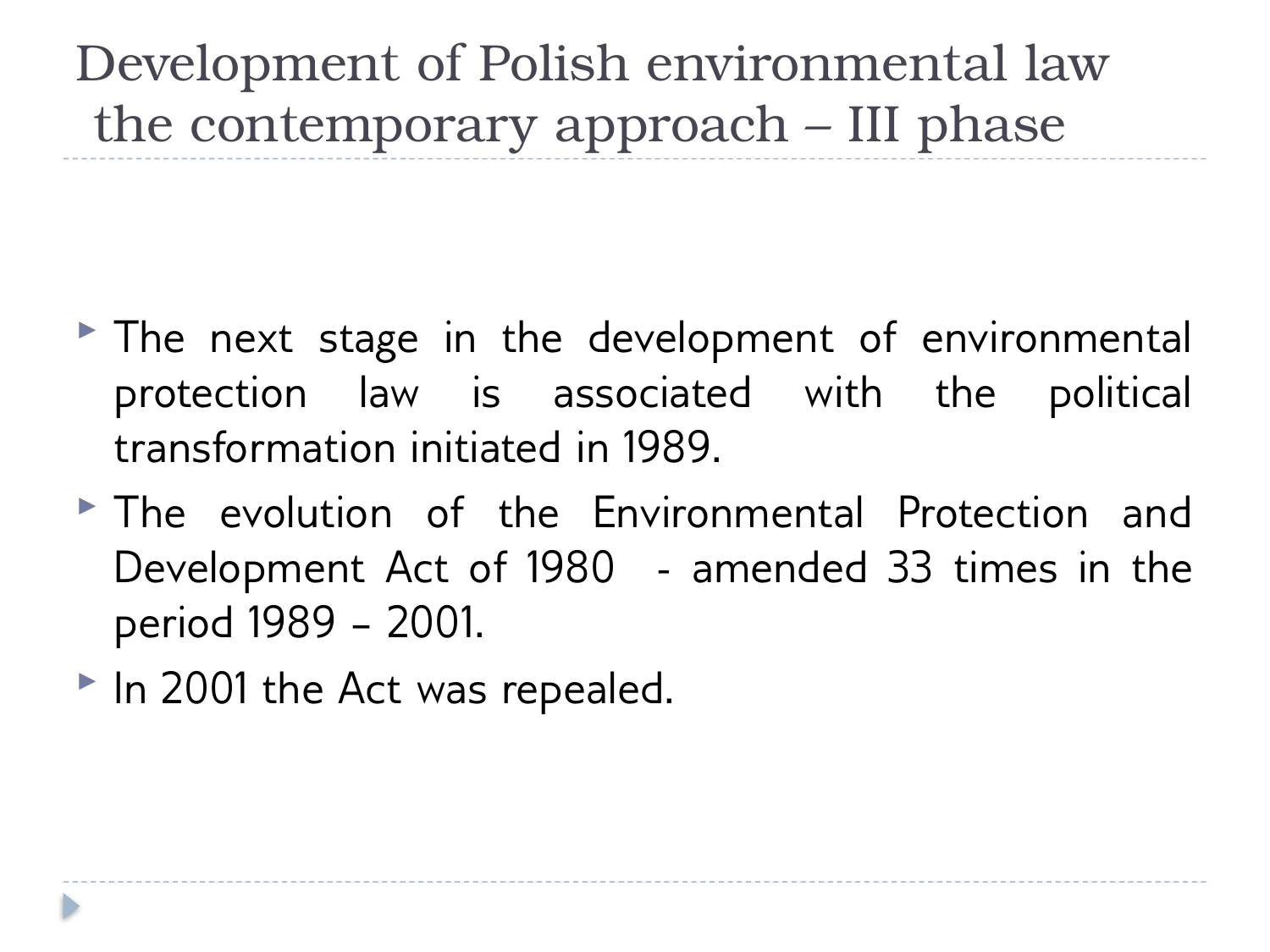

# Development of Polish environmental law the contemporary approach – III phase

The next stage in the development of environmental protection law is associated with the political transformation initiated in 1989.
The evolution of the Environmental Protection and Development Act of 1980  - amended 33 times in the period 1989 – 2001.
In 2001 the Act was repealed.